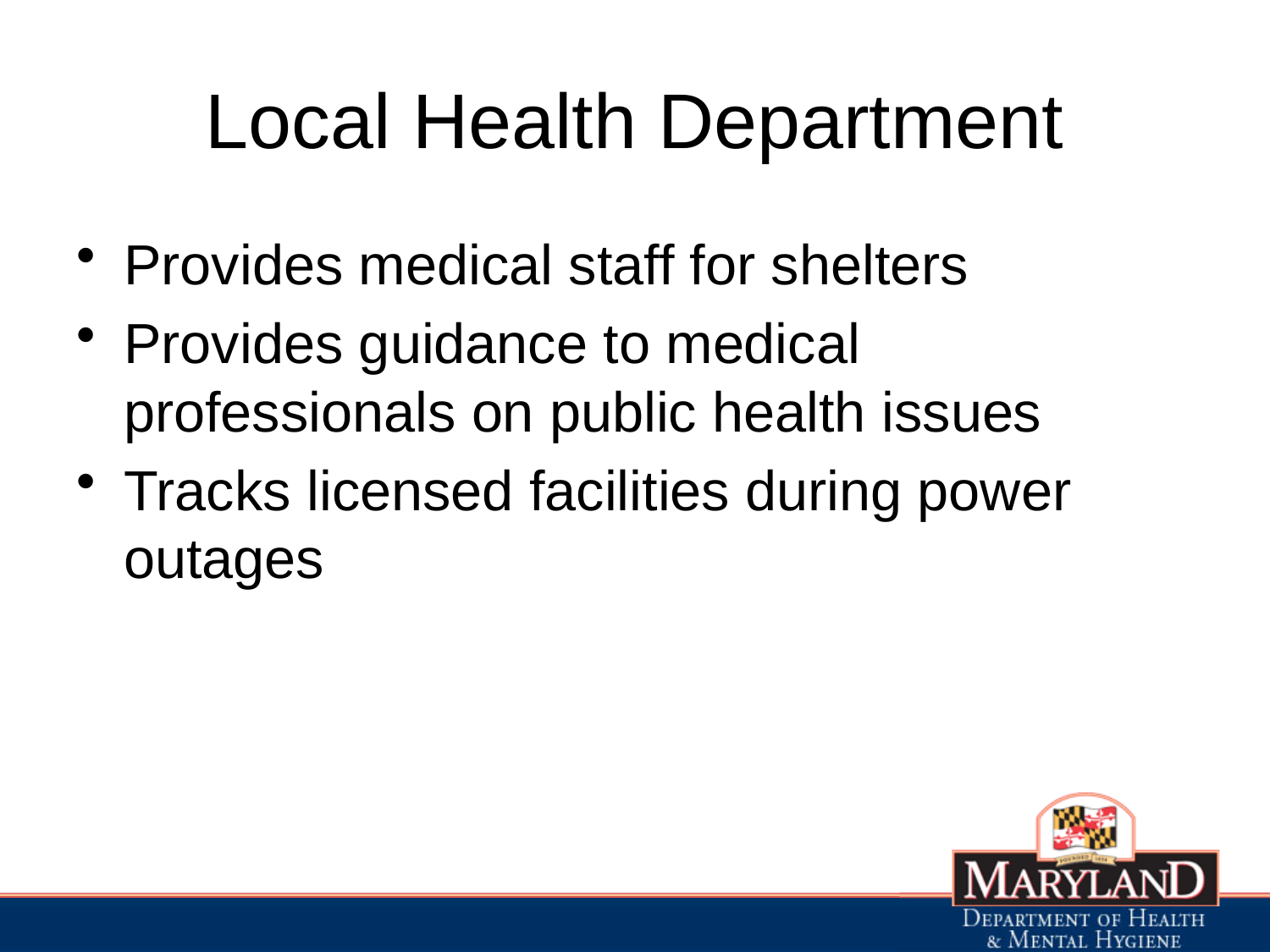

# Local Health Department
Provides medical staff for shelters
Provides guidance to medical professionals on public health issues
Tracks licensed facilities during power outages